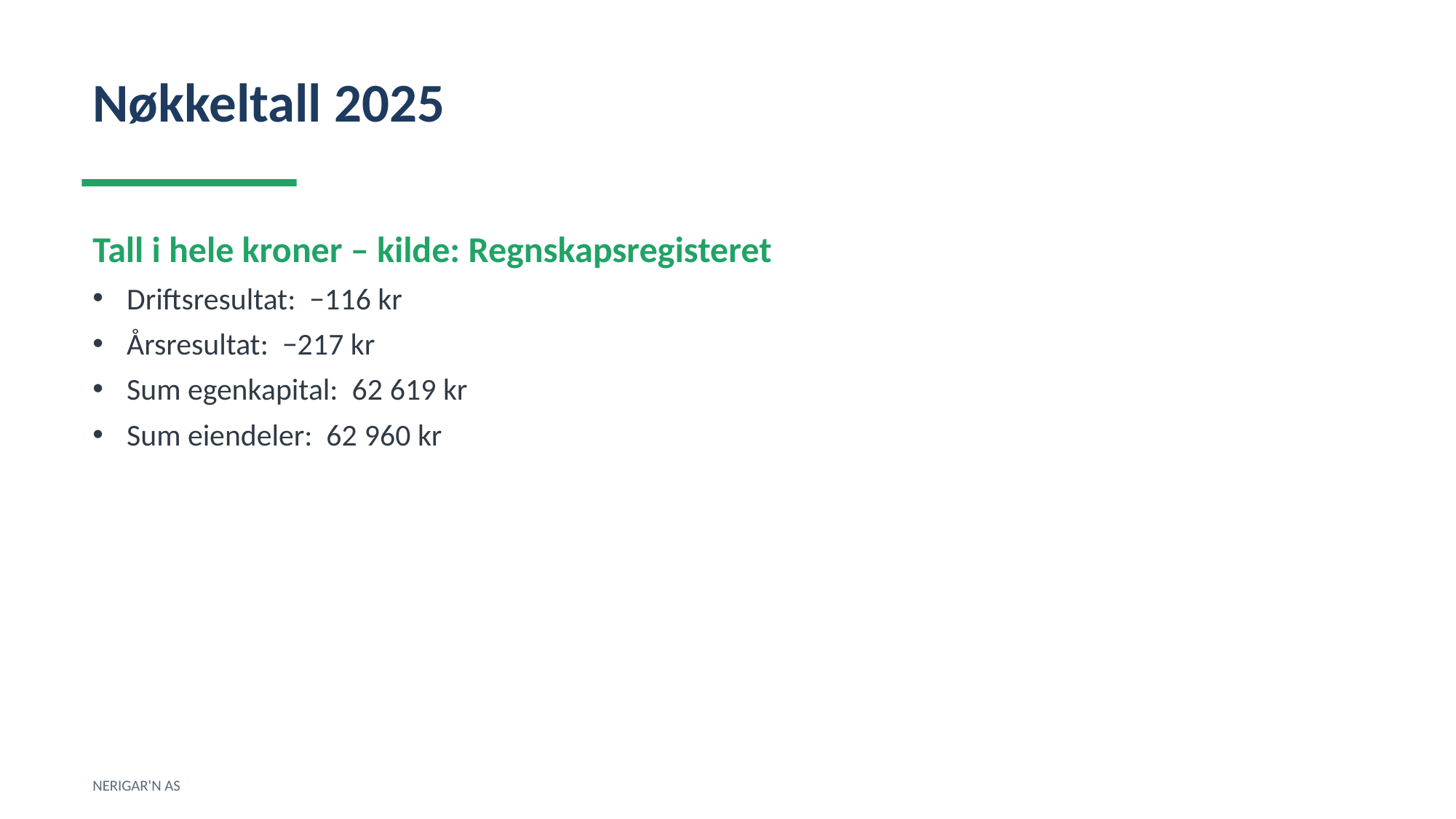

Nøkkeltall 2025

Tall i hele kroner – kilde: Regnskapsregisteret
Driftsresultat:  −116 kr
Årsresultat:  −217 kr
Sum egenkapital:  62 619 kr
Sum eiendeler:  62 960 kr
NERIGAR'N AS